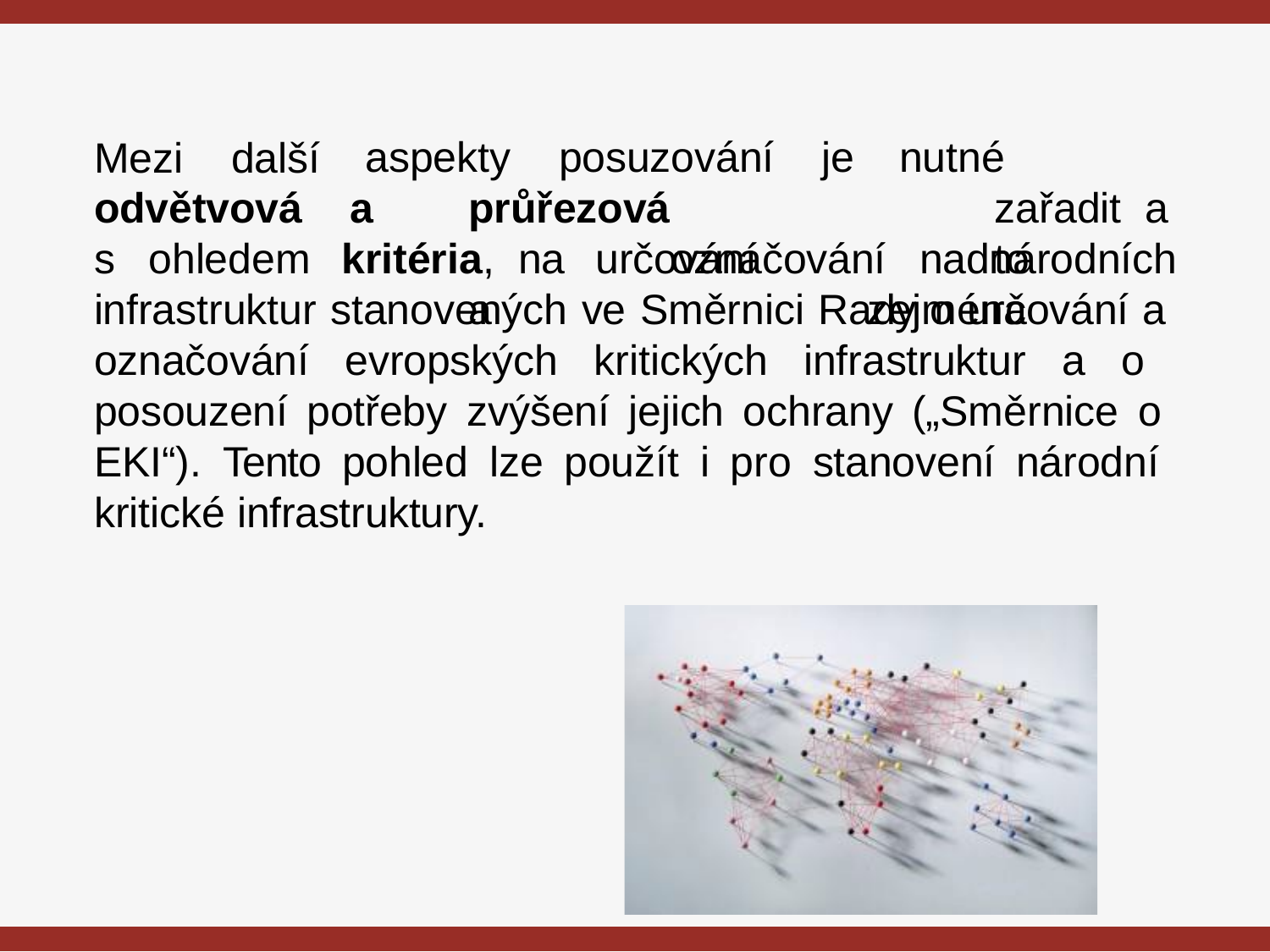

# Mezi	další
aspekty	posuzování	je
nutné		zařadit  a	to	zejména
odvětvová
s	ohledem
a	průřezová	kritéria,  na	určování	a
označování
nadnárodních
infrastruktur stanovených ve Směrnici Rady o určování a  označování evropských kritických infrastruktur a o  posouzení potřeby zvýšení jejich ochrany („Směrnice o  EKI“). Tento pohled lze použít i pro stanovení národní  kritické infrastruktury.